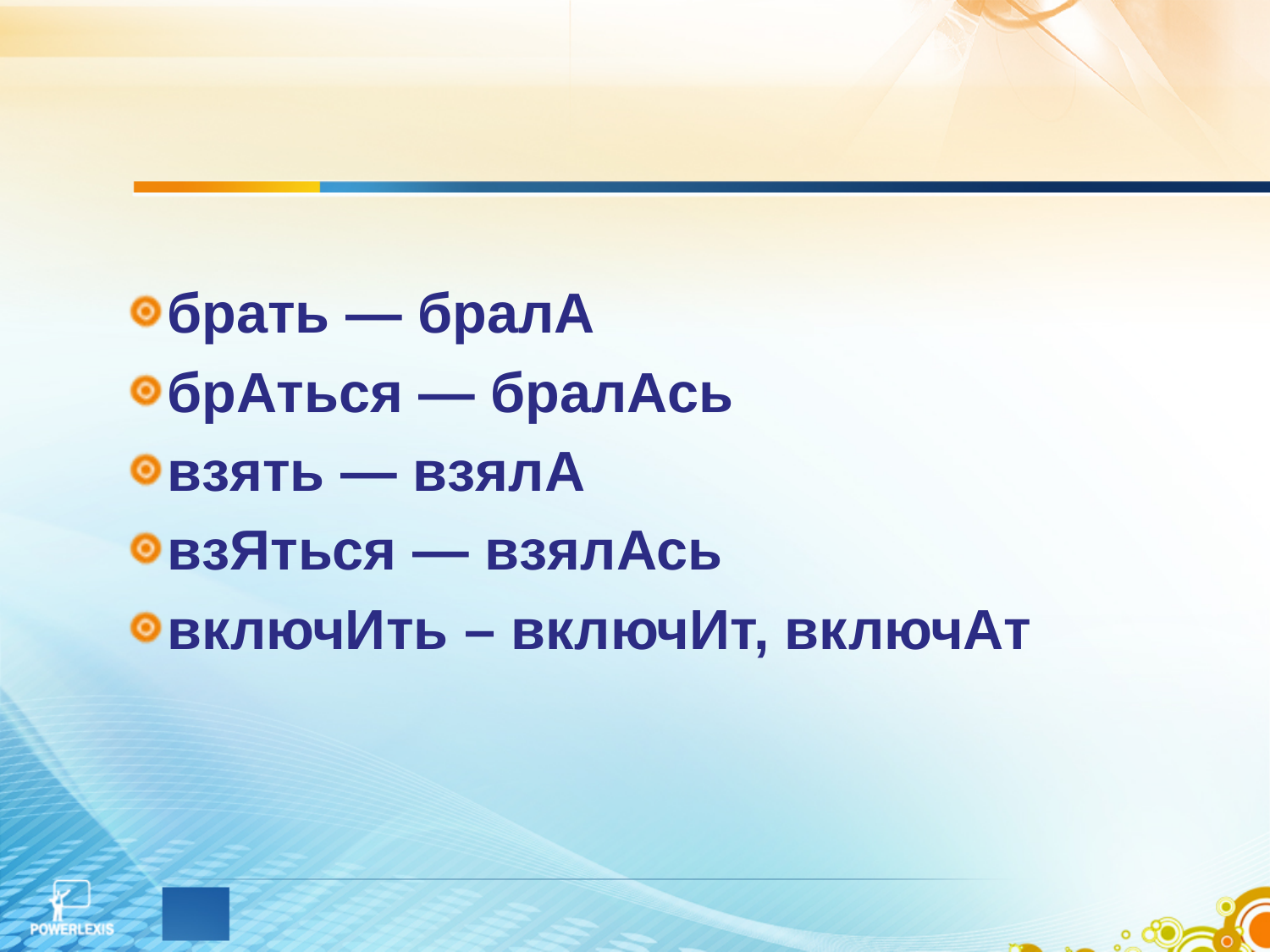

брать — бралА
брАться — бралАсь
взять — взялА
взЯться — взялАсь
включИть – включИт, включАт